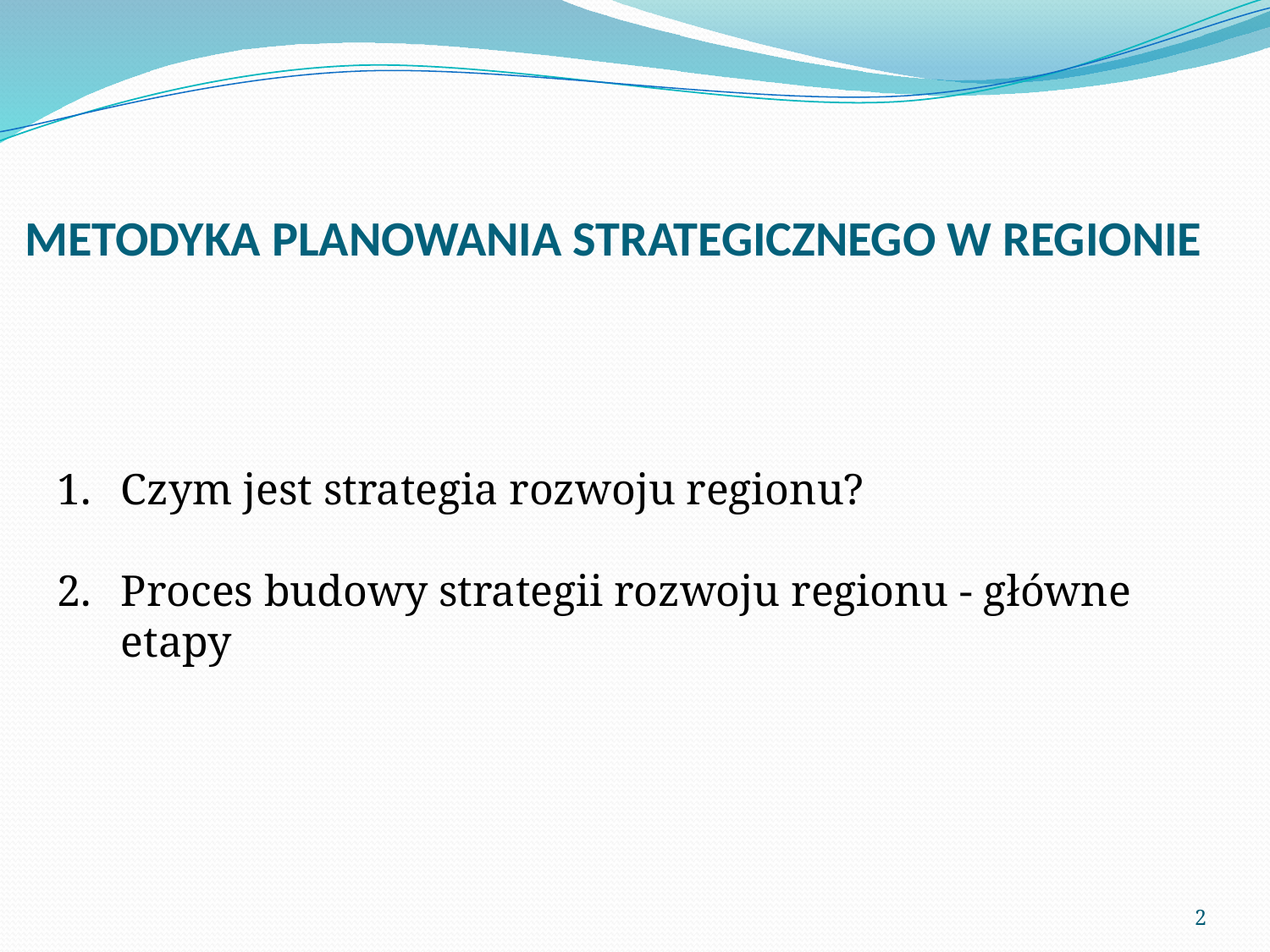

# METODYKA PLANOWANIA STRATEGICZNEGO W REGIONIE
Czym jest strategia rozwoju regionu?

Proces budowy strategii rozwoju regionu - główne etapy
2